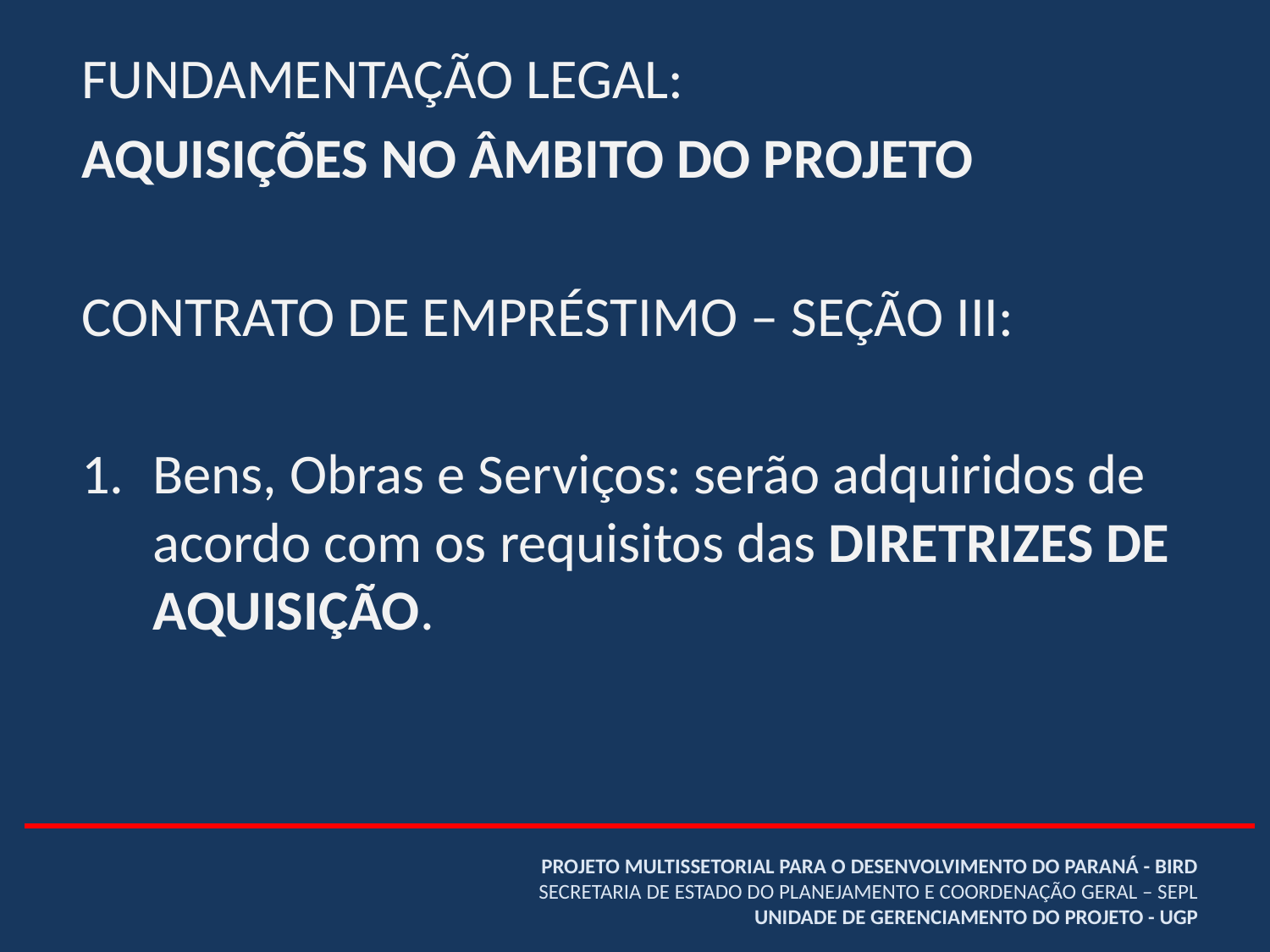

FUNDAMENTAÇÃO LEGAL:
AQUISIÇÕES NO ÂMBITO DO PROJETO

CONTRATO DE EMPRÉSTIMO – SEÇÃO III:

Bens, Obras e Serviços: serão adquiridos de acordo com os requisitos das DIRETRIZES DE AQUISIÇÃO.

# PROJETO MULTISSETORIAL PARA O DESENVOLVIMENTO DO PARANÁ - BIRD SECRETARIA DE ESTADO DO PLANEJAMENTO E COORDENAÇÃO GERAL – SEPL UNIDADE DE GERENCIAMENTO DO PROJETO - UGP